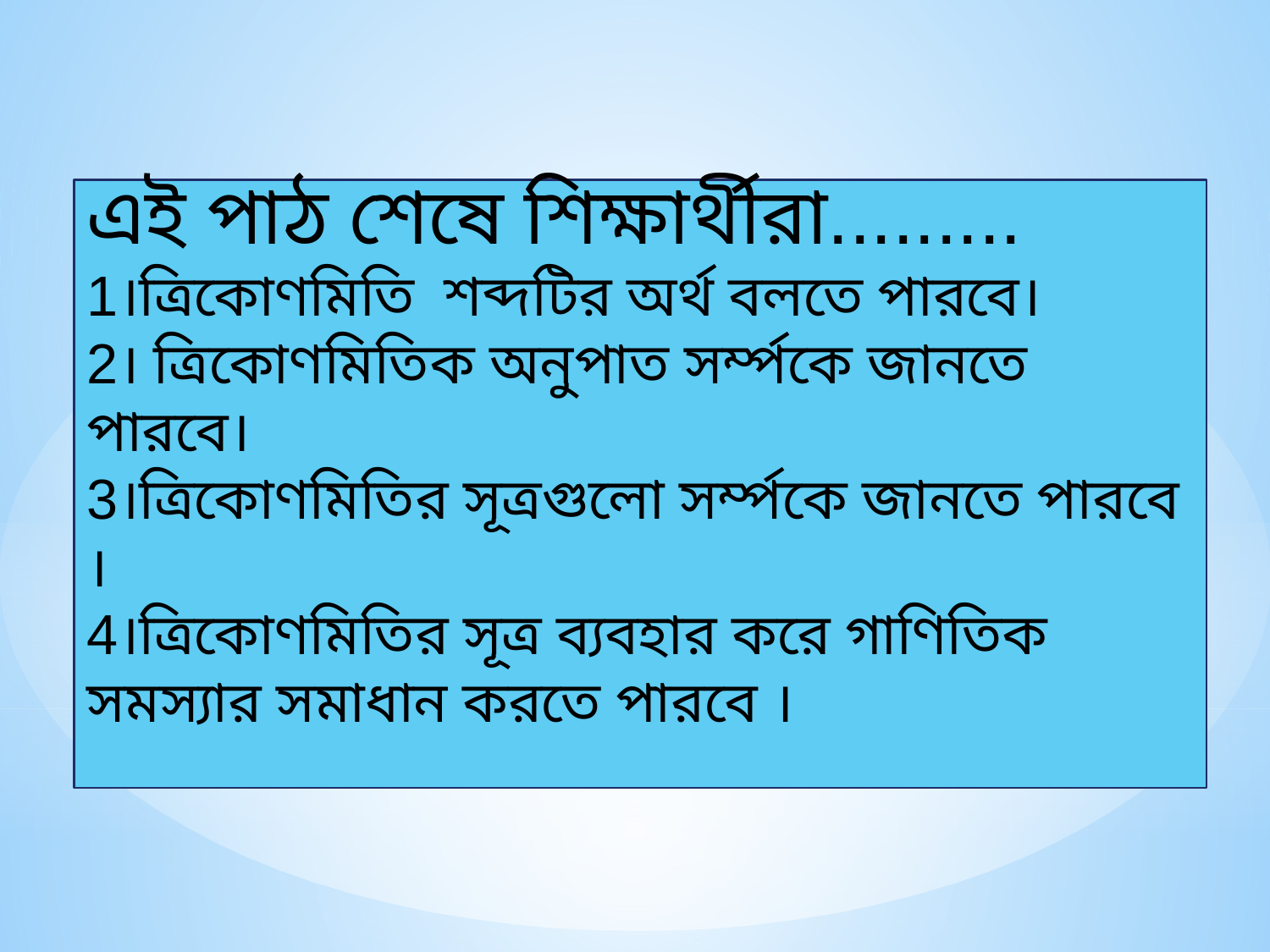

এই পাঠ শেষে শিক্ষার্থীরা.........
1।ত্রিকোণমিতি  শব্দটির অর্থ বলতে পারবে।
2। ত্রিকোণমিতিক অনুপাত সর্ম্পকে জানতে পারবে।
3।ত্রিকোণমিতির সূত্রগুলো সর্ম্পকে জানতে পারবে ।
4।ত্রিকোণমিতির সূত্র ব্যবহার করে গাণিতিক সমস্যার সমাধান করতে পারবে ।